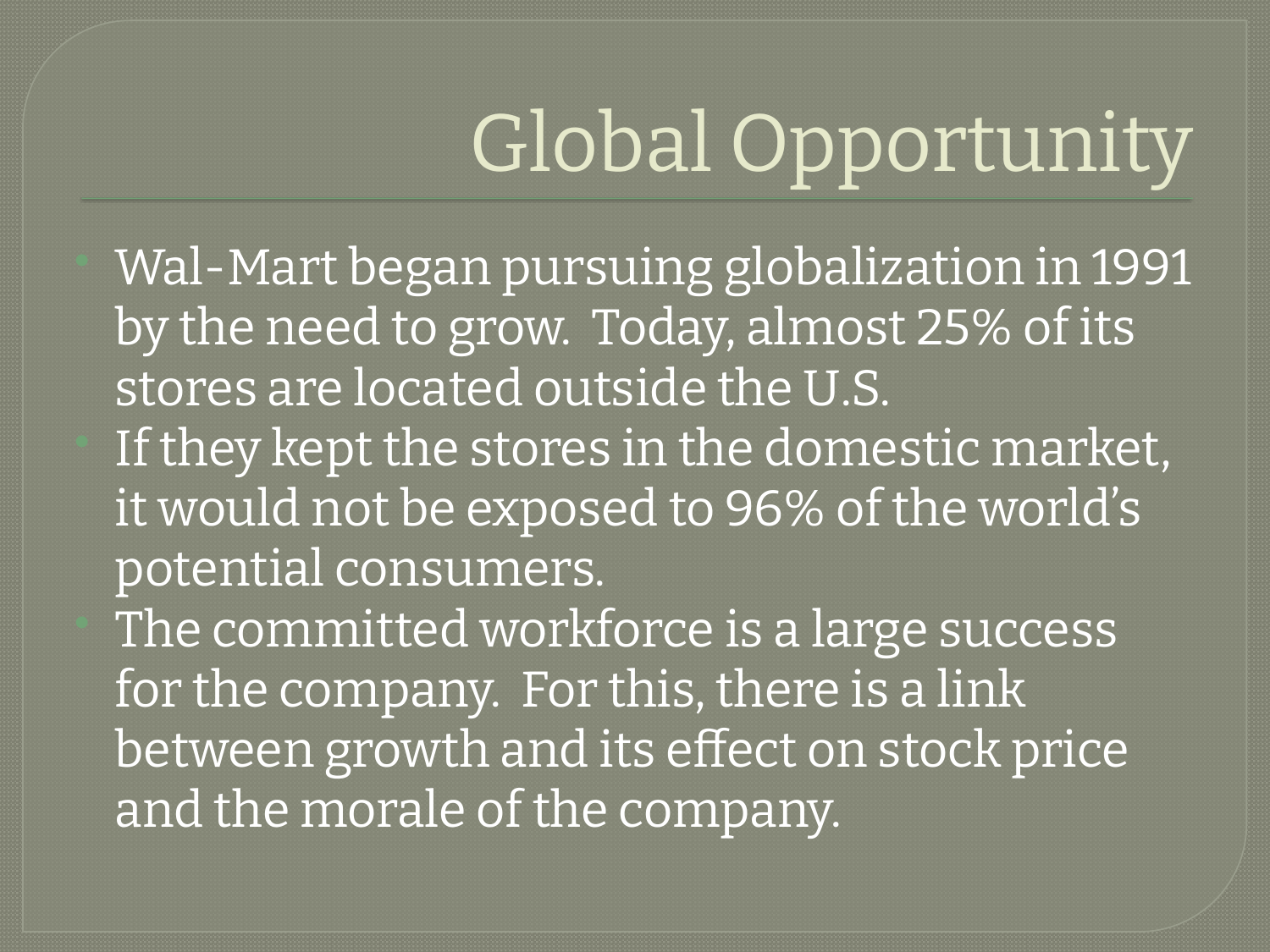

# Global Opportunity
Wal-Mart began pursuing globalization in 1991 by the need to grow.  Today, almost 25% of its stores are located outside the U.S.
If they kept the stores in the domestic market, it would not be exposed to 96% of the world’s potential consumers.
The committed workforce is a large success for the company.  For this, there is a link between growth and its effect on stock price and the morale of the company.